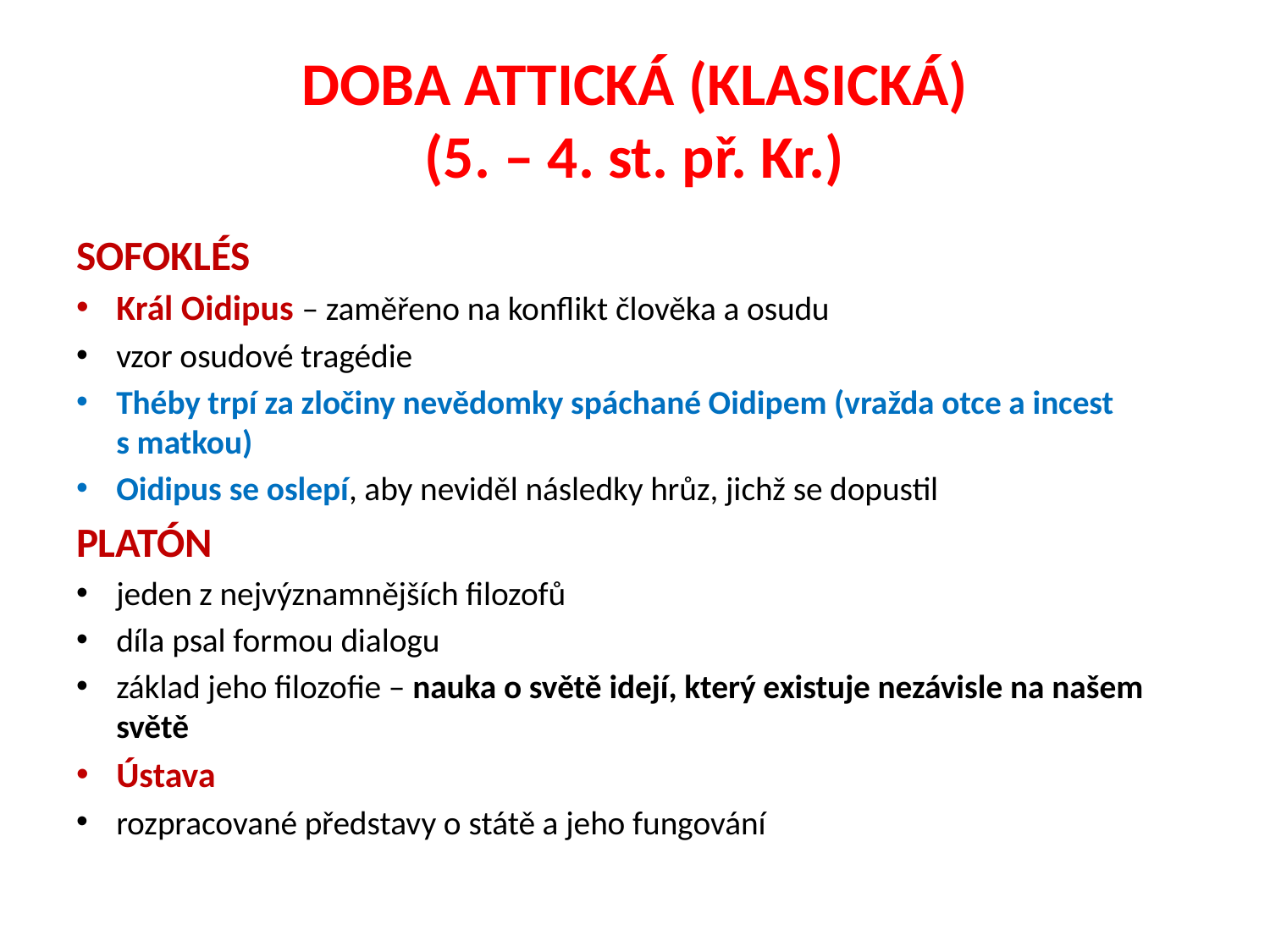

# DOBA ATTICKÁ (KLASICKÁ) (5. – 4. st. př. Kr.)
SOFOKLÉS
Král Oidipus – zaměřeno na konflikt člověka a osudu
vzor osudové tragédie
Théby trpí za zločiny nevědomky spáchané Oidipem (vražda otce a incest s matkou)
Oidipus se oslepí, aby neviděl následky hrůz, jichž se dopustil
PLATÓN
jeden z nejvýznamnějších filozofů
díla psal formou dialogu
základ jeho filozofie – nauka o světě idejí, který existuje nezávisle na našem světě
Ústava
rozpracované představy o státě a jeho fungování